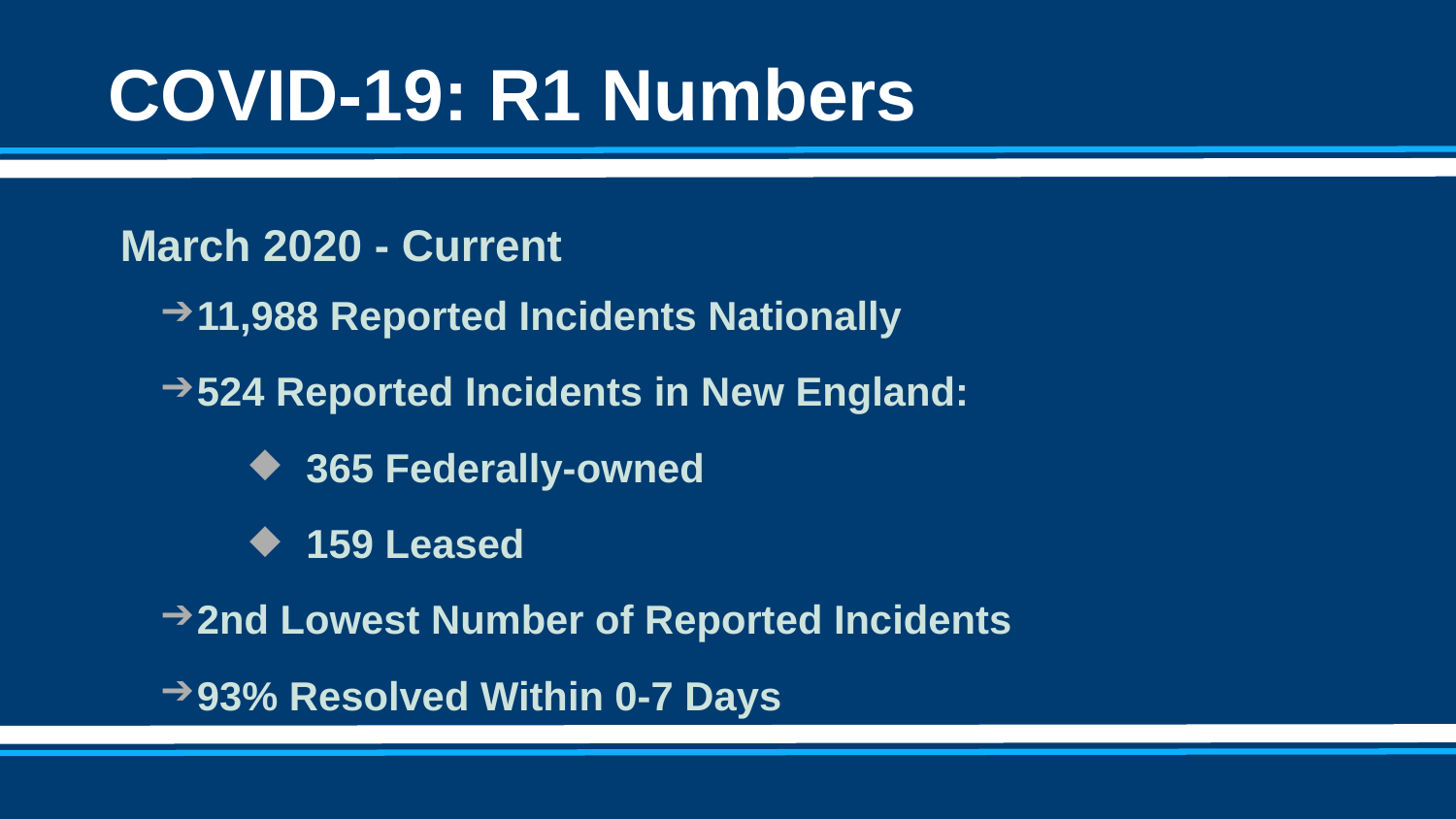

# COVID-19: R1 Numbers
March 2020 - Current
11,988 Reported Incidents Nationally
524 Reported Incidents in New England:
365 Federally-owned
159 Leased
2nd Lowest Number of Reported Incidents
93% Resolved Within 0-7 Days